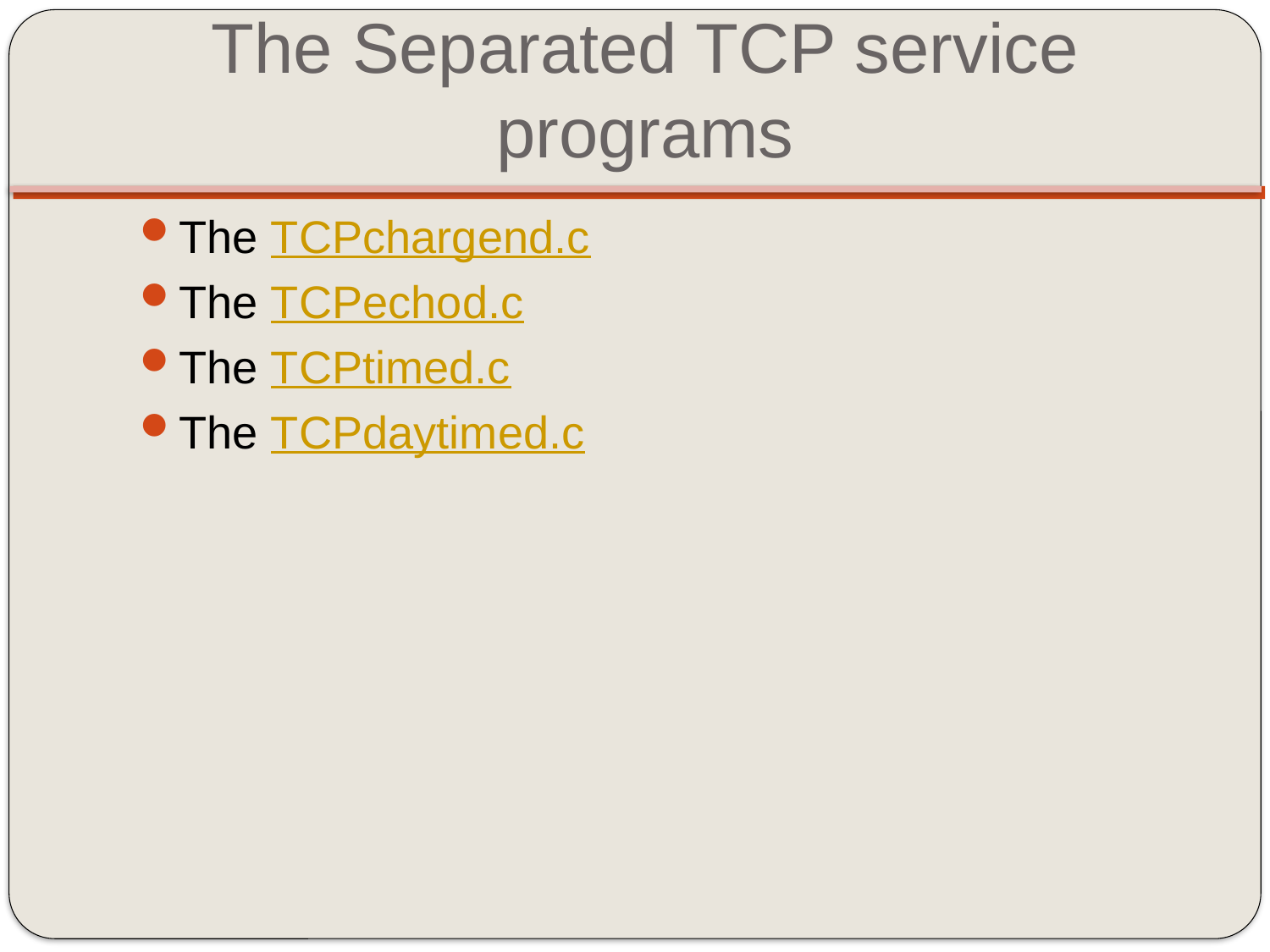

# The Separated TCP service programs
The TCPchargend.c
The TCPechod.c
The TCPtimed.c
The TCPdaytimed.c